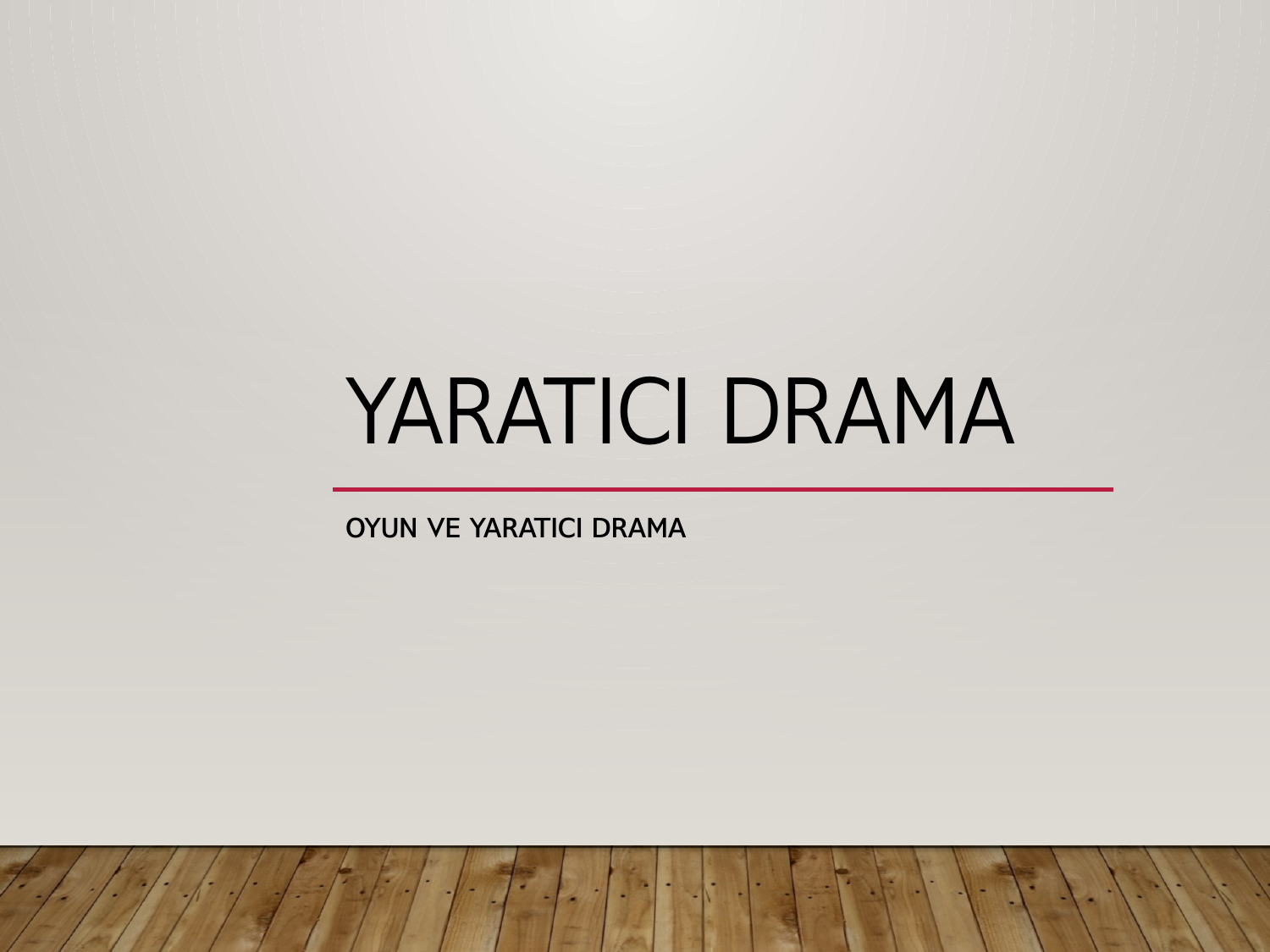

# YARATICI DRAMA
Oyun ve Yaratıcı Drama